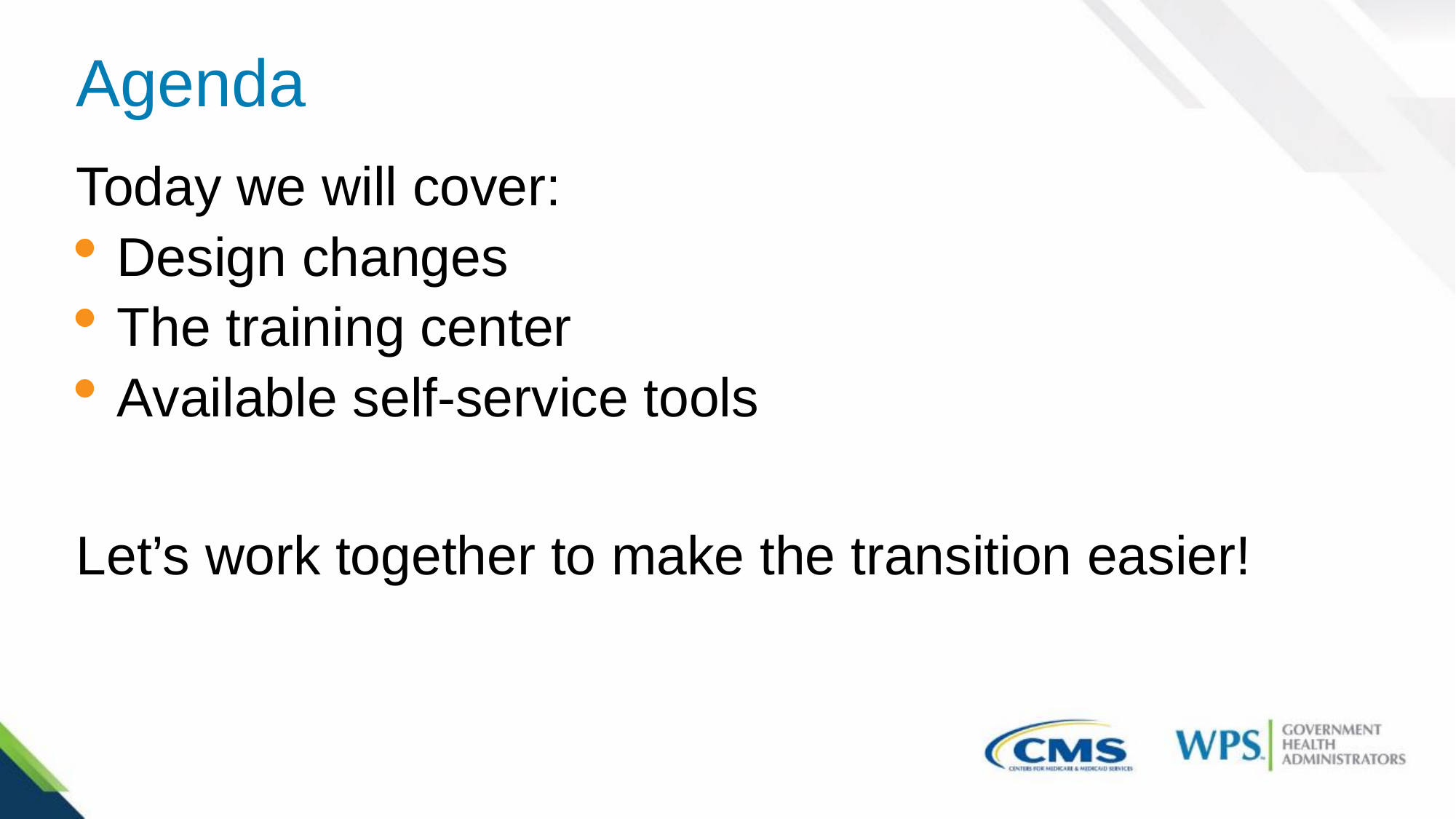

# Agenda
Today we will cover:
Design changes
The training center
Available self-service tools
Let’s work together to make the transition easier!